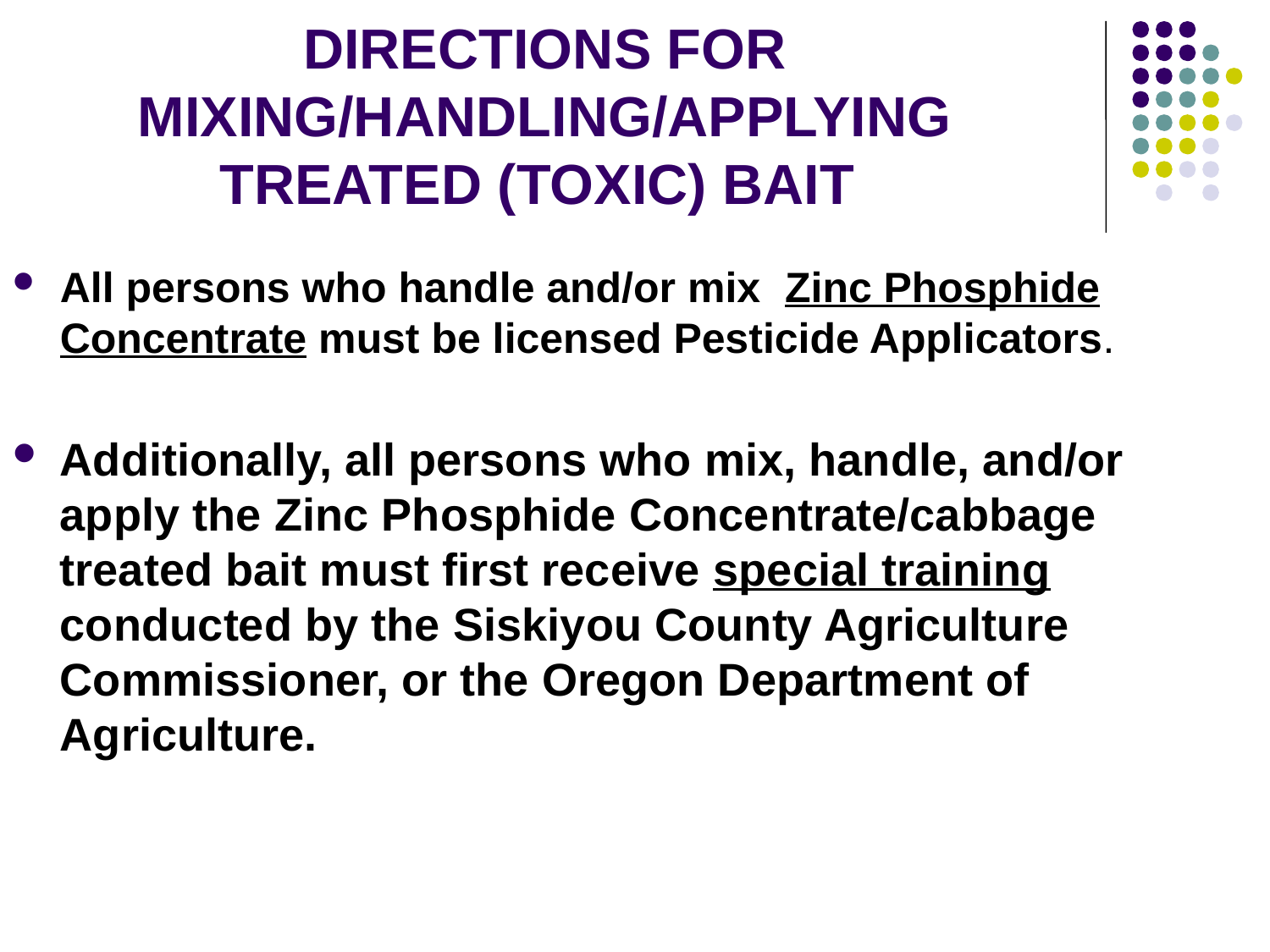

# DIRECTIONS FOR MIXING/HANDLING/APPLYING TREATED (TOXIC) BAIT
All persons who handle and/or mix  Zinc Phosphide Concentrate must be licensed Pesticide Applicators.

Additionally, all persons who mix, handle, and/or apply the Zinc Phosphide Concentrate/cabbage treated bait must first receive special training conducted by the Siskiyou County Agriculture Commissioner, or the Oregon Department of Agriculture.